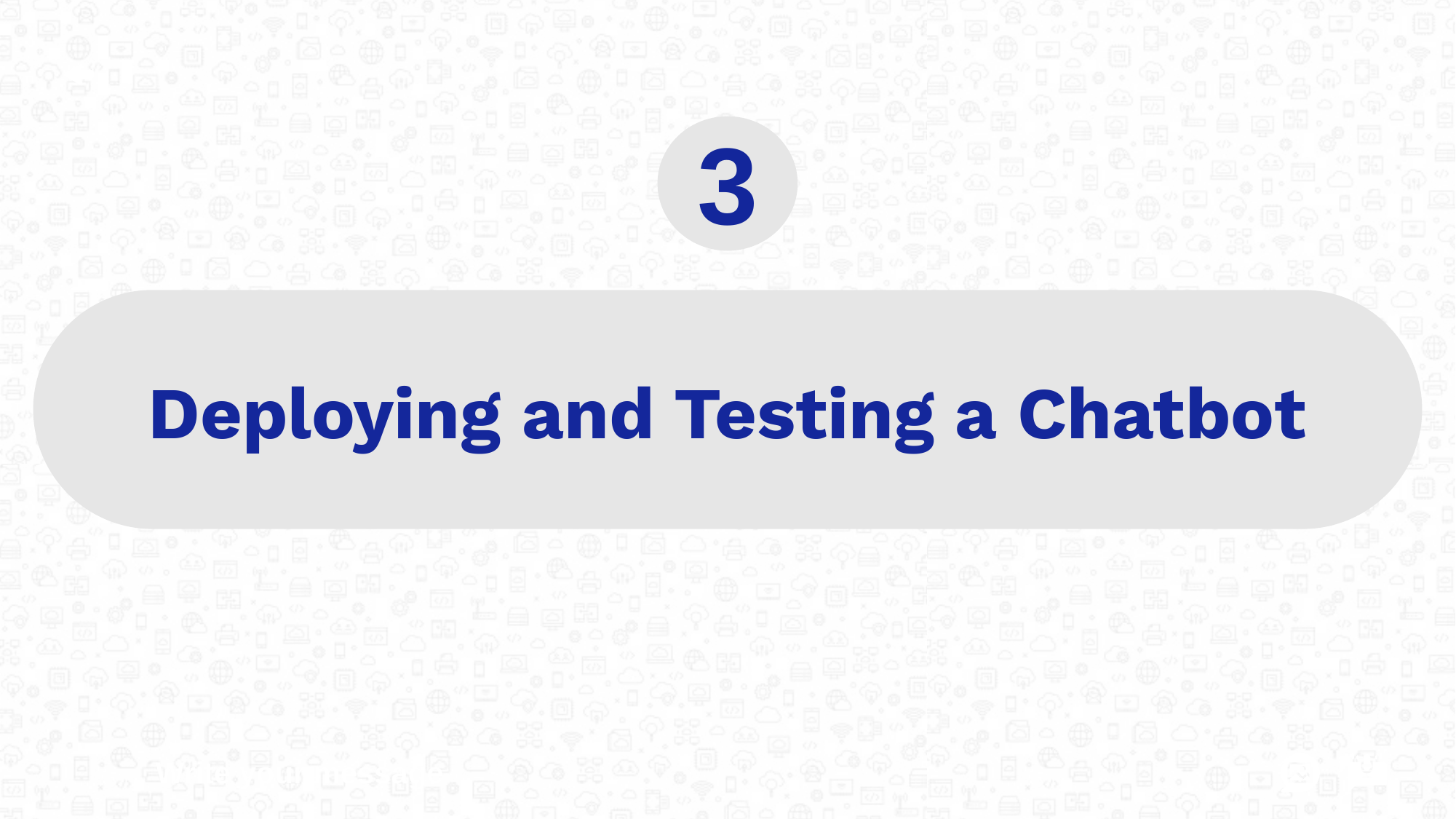

3

Deploying and Testing a Chatbot
Write your message